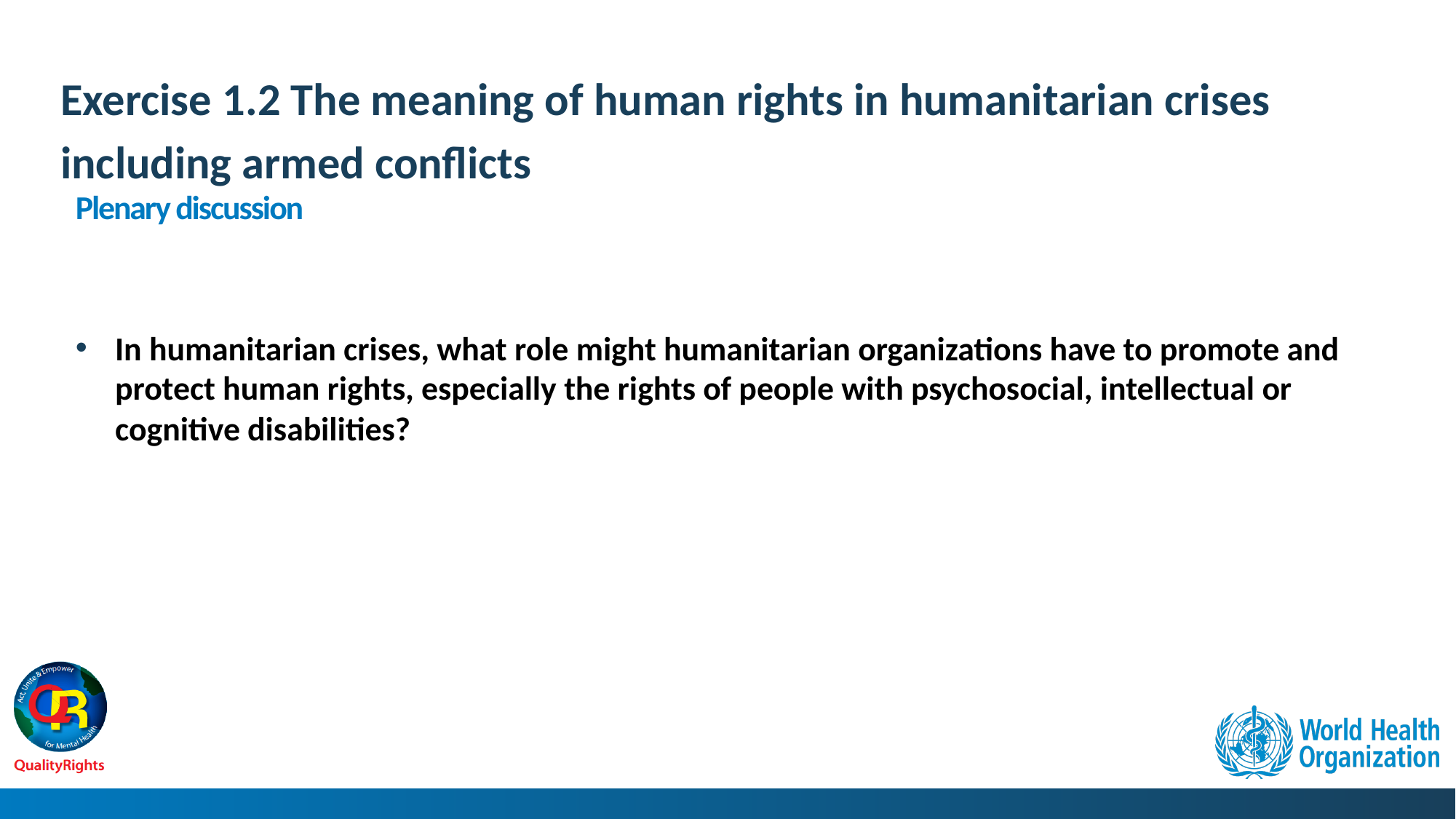

# Exercise 1.2 The meaning of human rights in humanitarian crises including armed conflicts
Plenary discussion

In humanitarian crises, what role might humanitarian organizations have to promote and protect human rights, especially the rights of people with psychosocial, intellectual or cognitive disabilities?